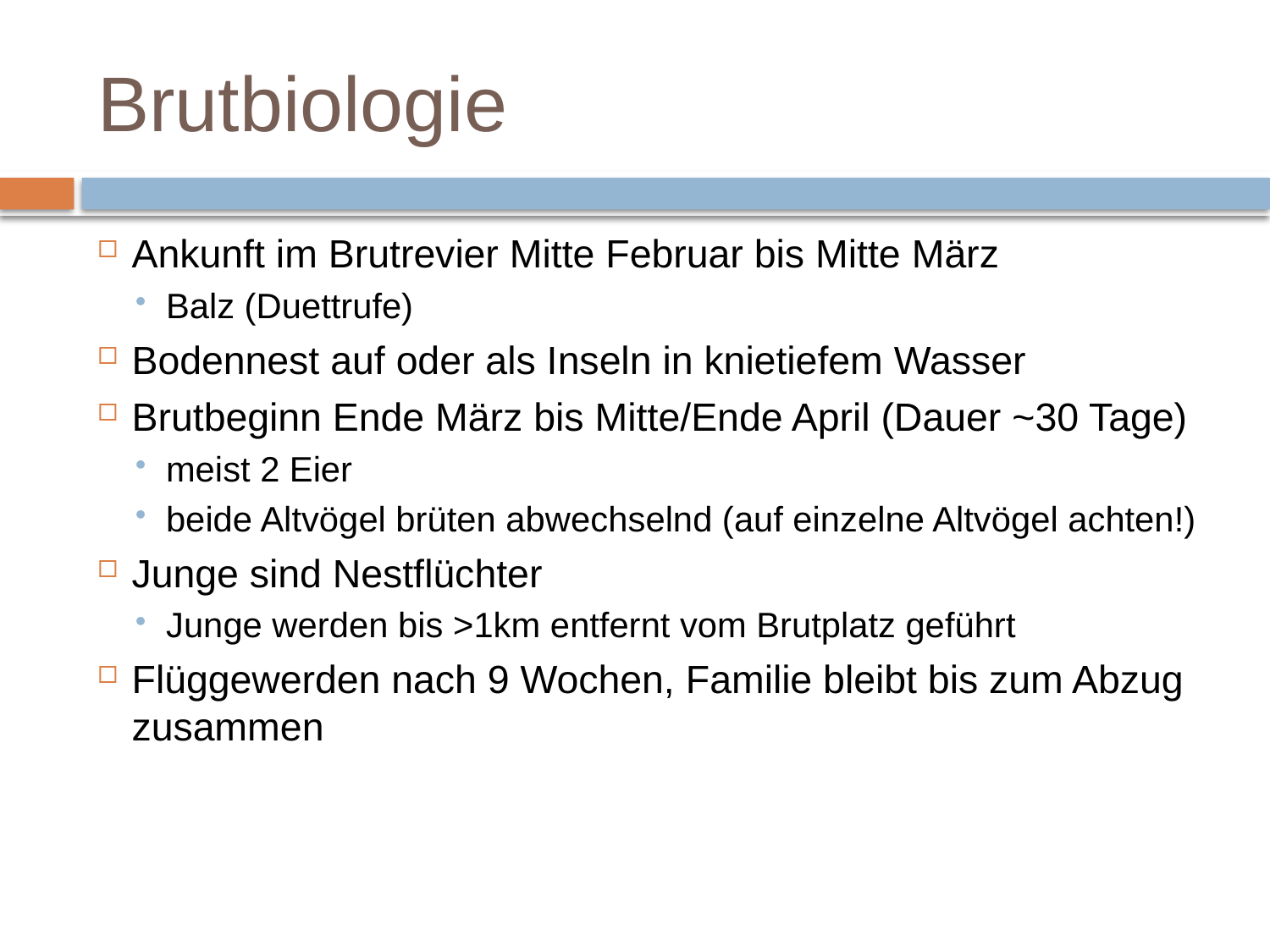

# Brutbiologie
Ankunft im Brutrevier Mitte Februar bis Mitte März
Balz (Duettrufe)
Bodennest auf oder als Inseln in knietiefem Wasser
Brutbeginn Ende März bis Mitte/Ende April (Dauer ~30 Tage)
meist 2 Eier
beide Altvögel brüten abwechselnd (auf einzelne Altvögel achten!)
Junge sind Nestflüchter
Junge werden bis >1km entfernt vom Brutplatz geführt
Flüggewerden nach 9 Wochen, Familie bleibt bis zum Abzug zusammen